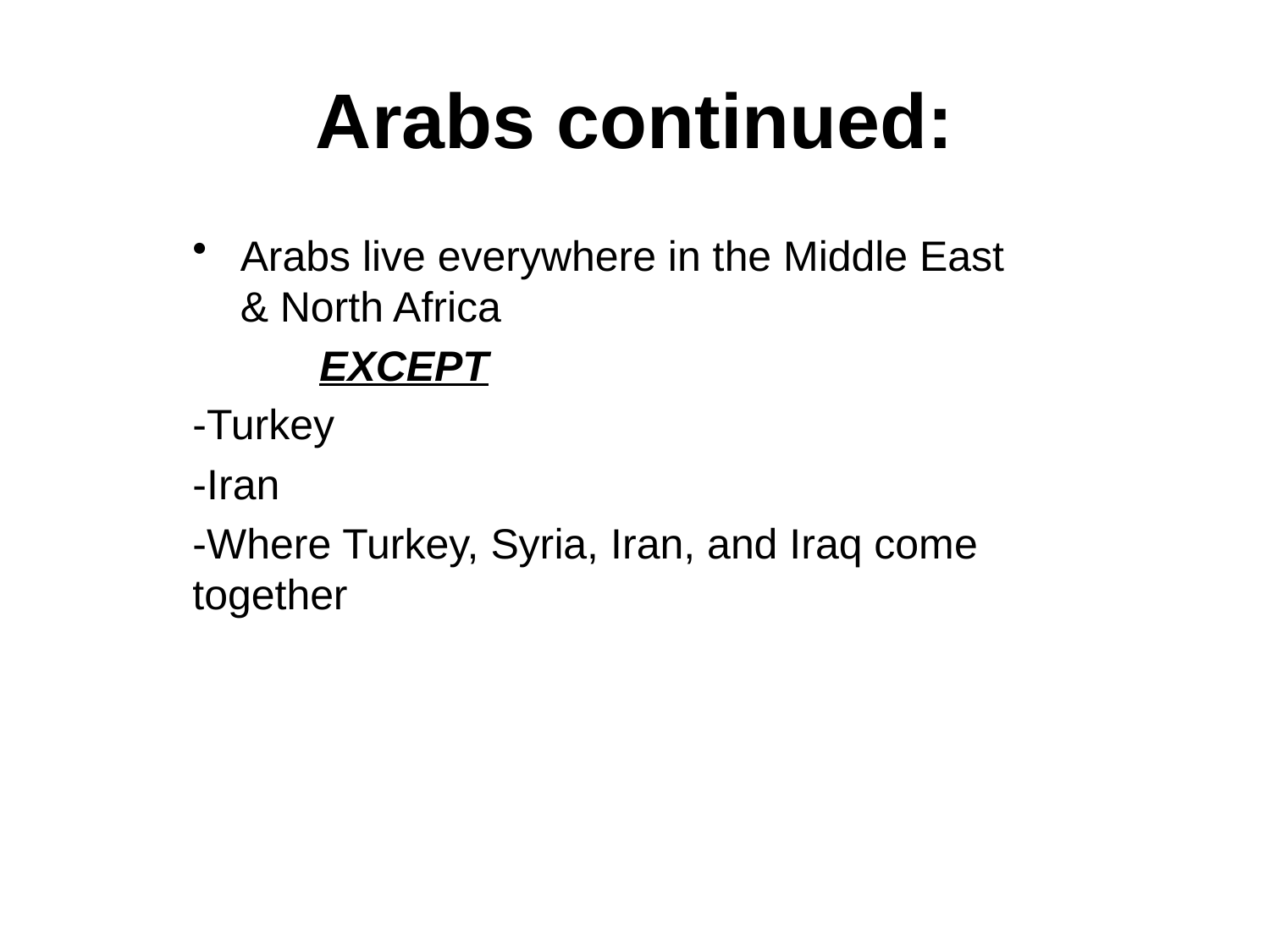

# Arabs continued:
Arabs live everywhere in the Middle East & North Africa
	EXCEPT
-Turkey
-Iran
-Where Turkey, Syria, Iran, and Iraq come together